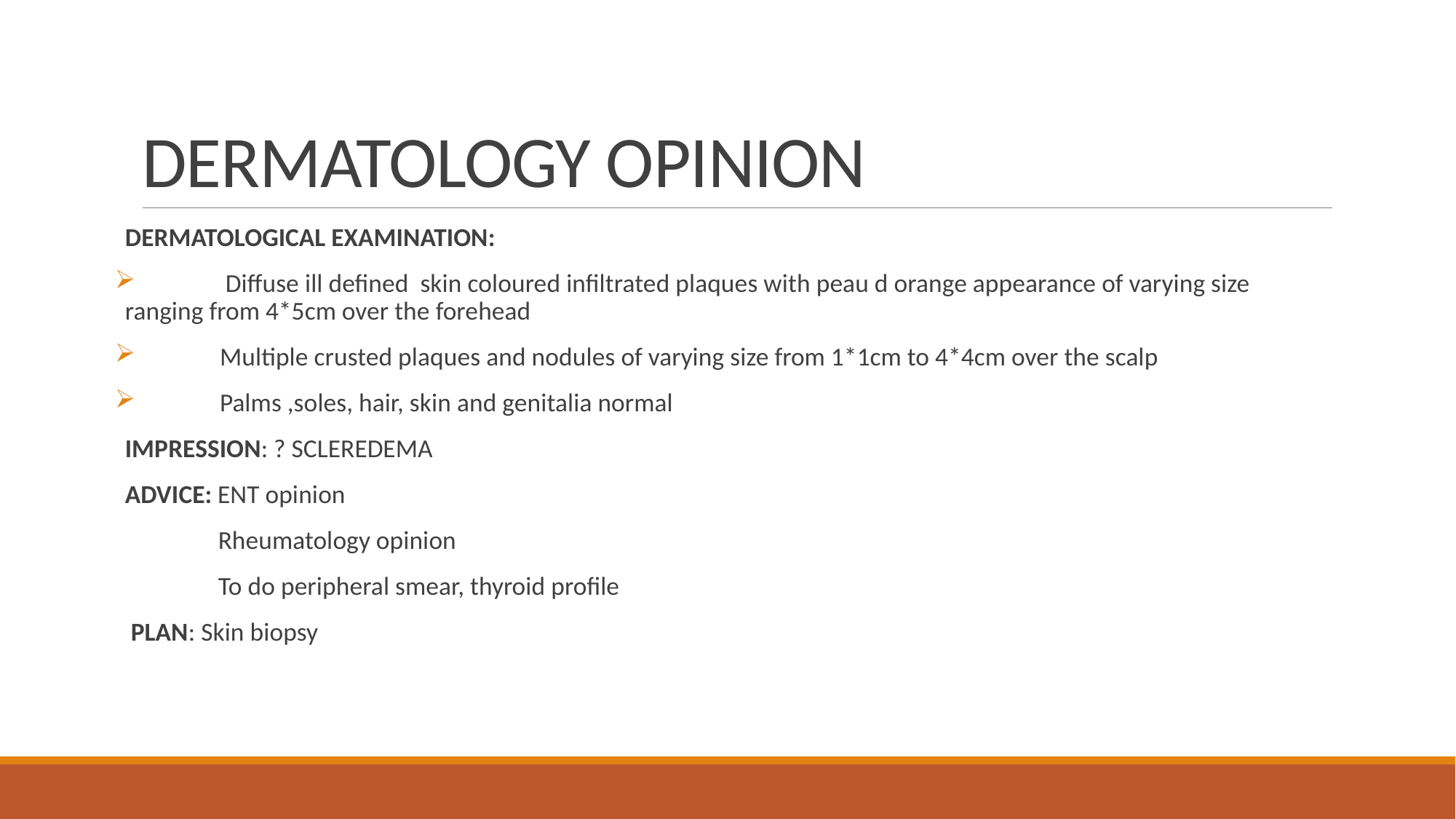

# DERMATOLOGY OPINION
DERMATOLOGICAL EXAMINATION:
                Diffuse ill defined  skin coloured infiltrated plaques with peau d orange appearance of varying size ranging from 4*5cm over the forehead
               Multiple crusted plaques and nodules of varying size from 1*1cm to 4*4cm over the scalp
               Palms ,soles, hair, skin and genitalia normal
IMPRESSION: ? SCLEREDEMA
ADVICE: ENT opinion
                Rheumatology opinion
                To do peripheral smear, thyroid profile
 PLAN: Skin biopsy